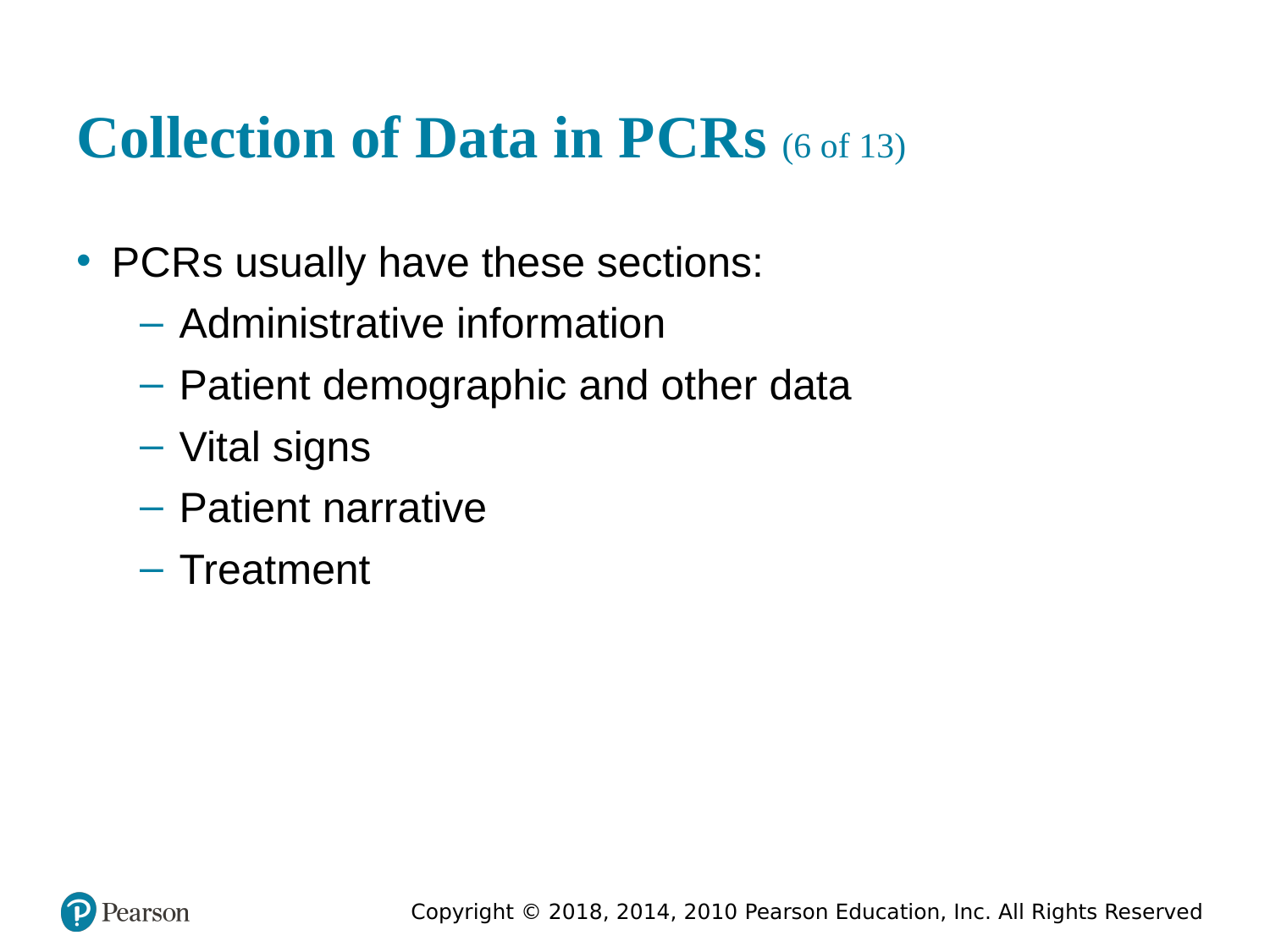

# Collection of Data in P C R s (6 of 13)
P C R s usually have these sections:
Administrative information
Patient demographic and other data
Vital signs
Patient narrative
Treatment